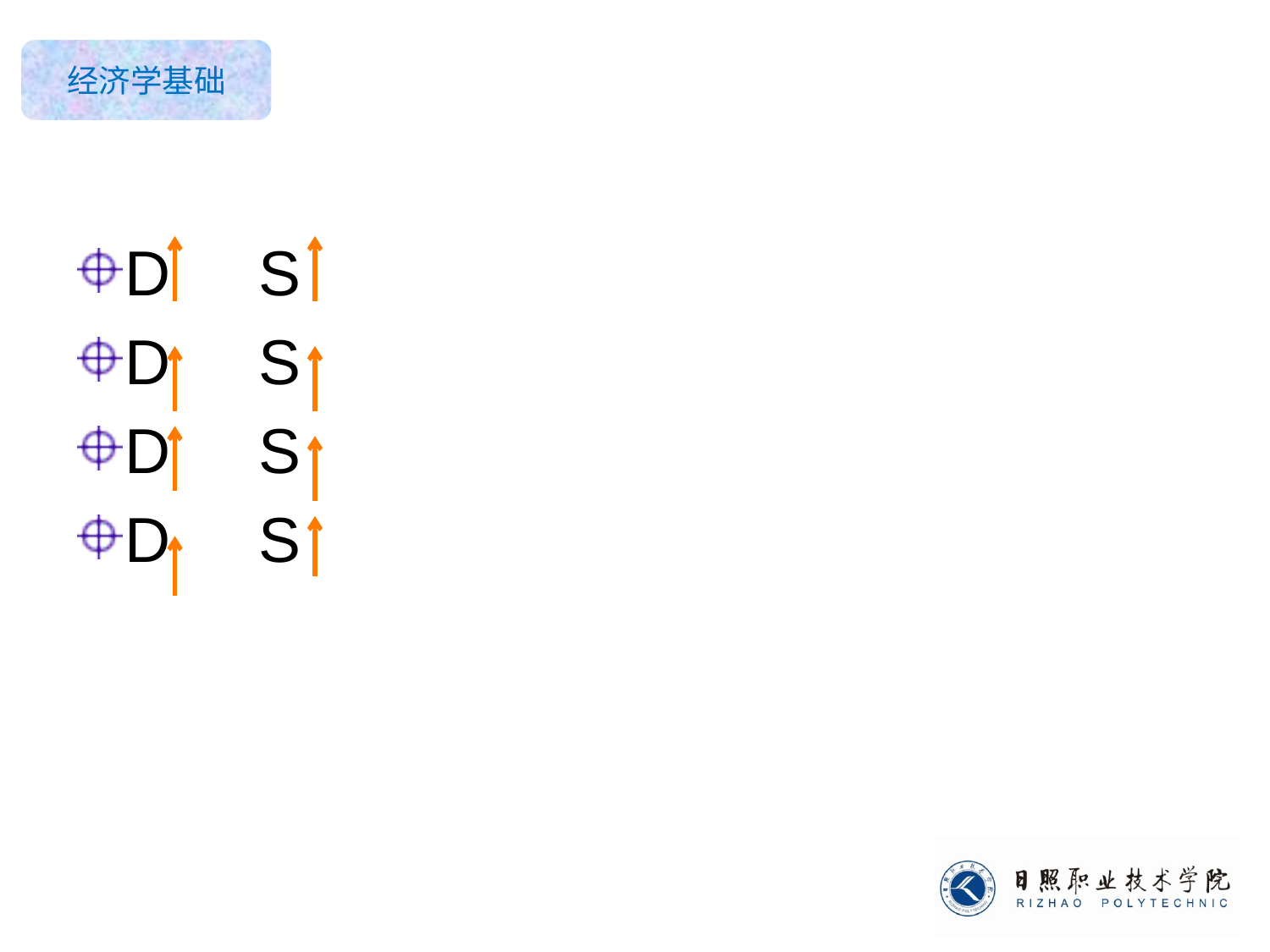

D     S
D     S
D     S
D     S